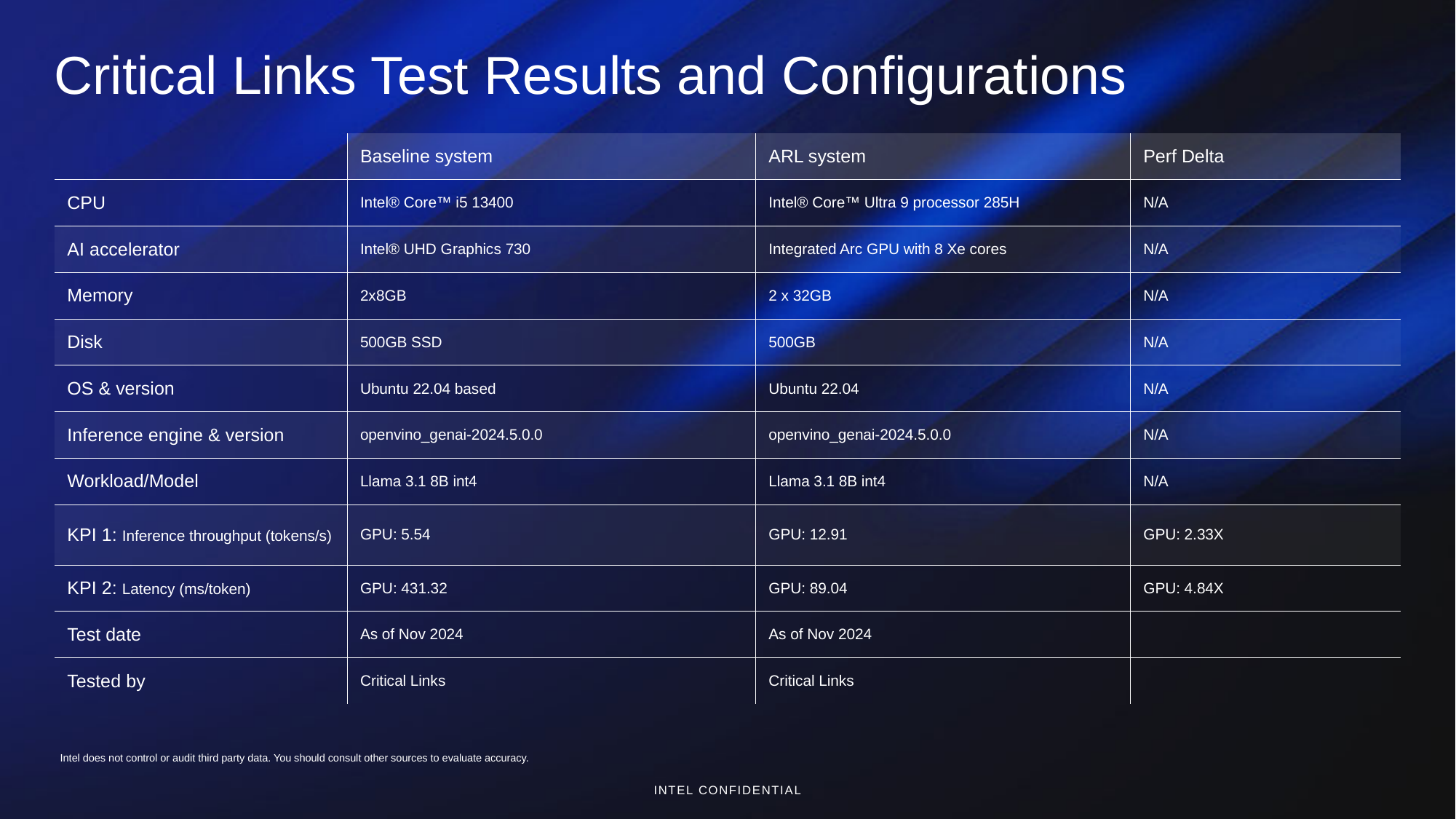

# Critical Links Test Results and Configurations
|  | Baseline system | ARL system | Perf Delta |
| --- | --- | --- | --- |
| CPU | Intel® Core™ i5 13400 | Intel® Core™ Ultra 9 processor 285H | N/A |
| AI accelerator | Intel® UHD Graphics 730 | Integrated Arc GPU with 8 Xe cores | N/A |
| Memory | 2x8GB | 2 x 32GB | N/A |
| Disk | 500GB SSD | 500GB | N/A |
| OS & version | Ubuntu 22.04 based | Ubuntu 22.04 | N/A |
| Inference engine & version | openvino\_genai-2024.5.0.0 | openvino\_genai-2024.5.0.0 | N/A |
| Workload/Model | Llama 3.1 8B int4 | Llama 3.1 8B int4 | N/A |
| KPI 1: Inference throughput (tokens/s) | GPU: 5.54 | GPU: 12.91 | GPU: 2.33X |
| KPI 2: Latency (ms/token) | GPU: 431.32 | GPU: 89.04 | GPU: 4.84X |
| Test date | As of Nov 2024 | As of Nov 2024 |  |
| Tested by | Critical Links | Critical Links |  |
Intel does not control or audit third party data. You should consult other sources to evaluate accuracy.